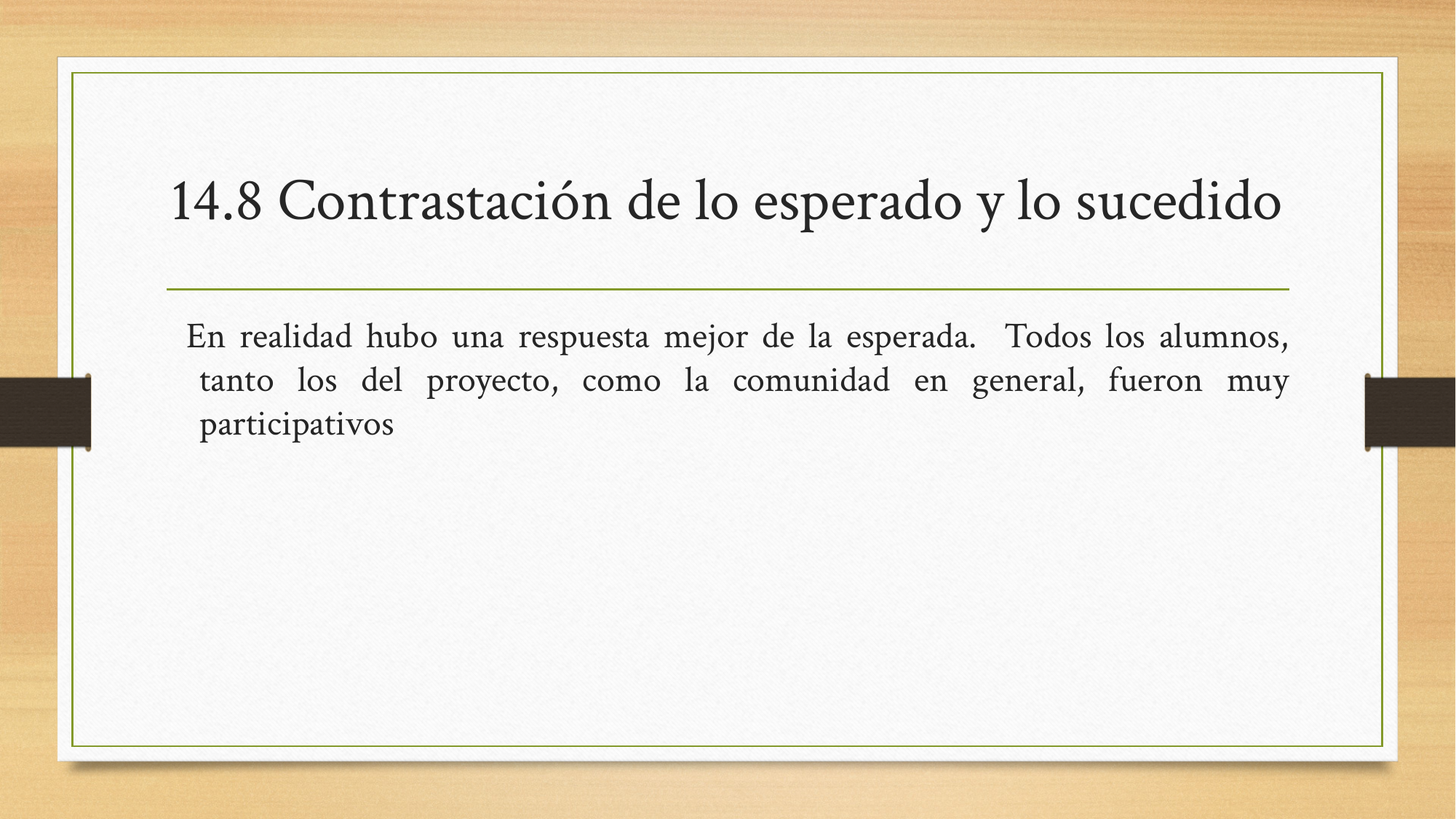

# 14.8 Contrastación de lo esperado y lo sucedido
En realidad hubo una respuesta mejor de la esperada.  Todos los alumnos, tanto los del proyecto, como la comunidad en general, fueron muy participativos